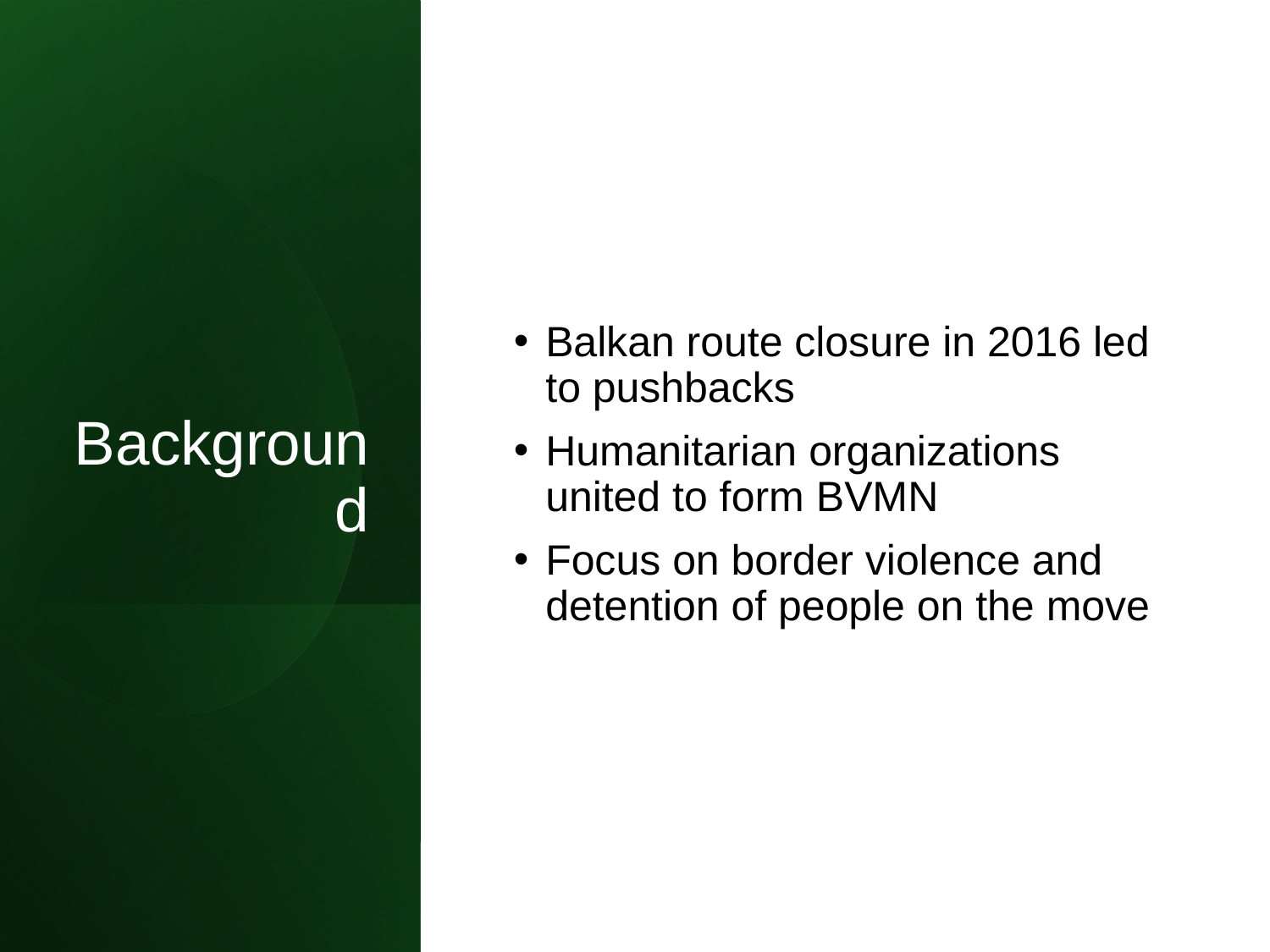

# Background
Balkan route closure in 2016 led to pushbacks
Humanitarian organizations united to form BVMN
Focus on border violence and detention of people on the move